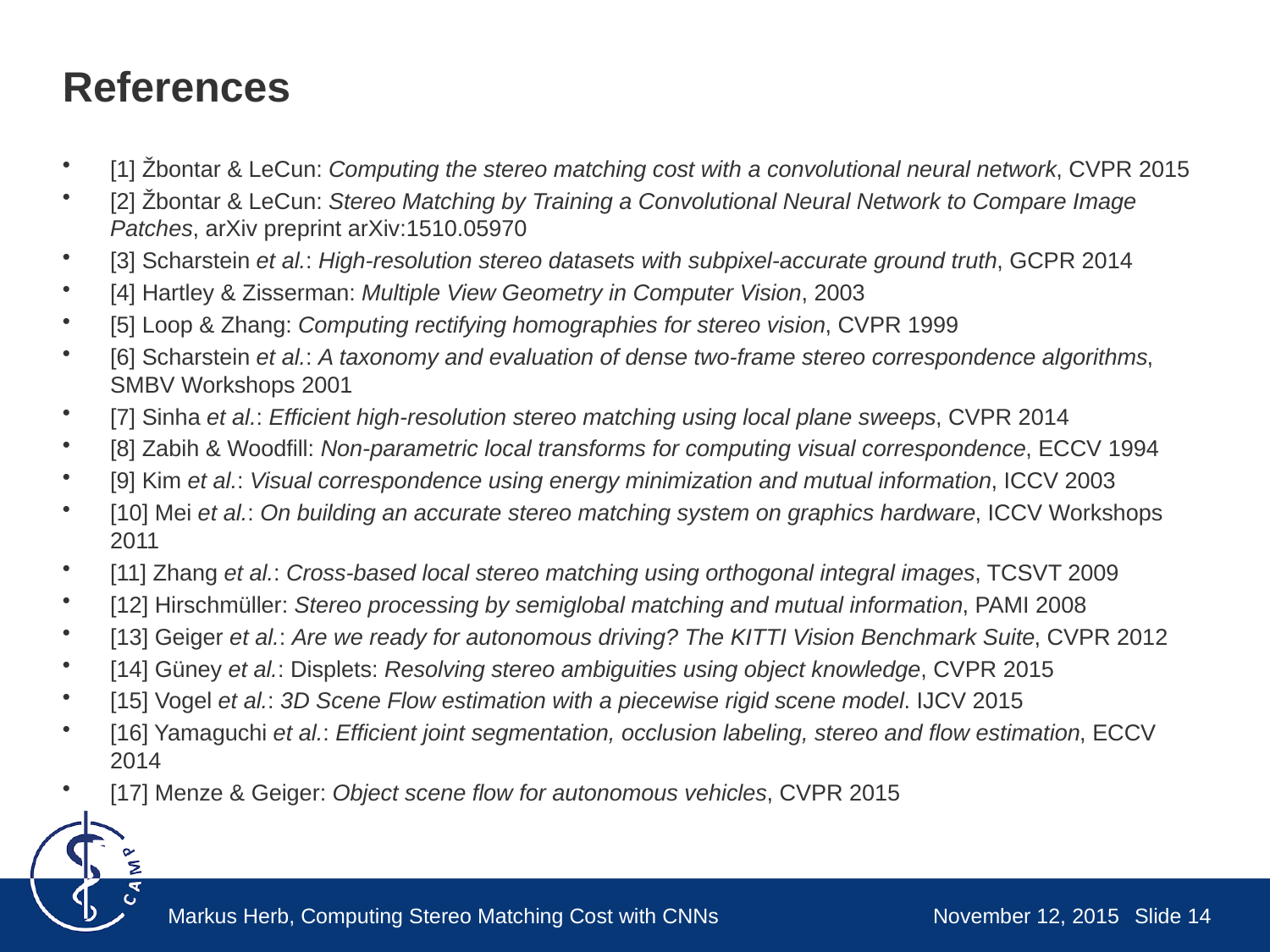

# References
[1] Žbontar & LeCun: Computing the stereo matching cost with a convolutional neural network, CVPR 2015
[2] Žbontar & LeCun: Stereo Matching by Training a Convolutional Neural Network to Compare Image Patches, arXiv preprint arXiv:1510.05970
[3] Scharstein et al.: High-resolution stereo datasets with subpixel-accurate ground truth, GCPR 2014
[4] Hartley & Zisserman: Multiple View Geometry in Computer Vision, 2003
[5] Loop & Zhang: Computing rectifying homographies for stereo vision, CVPR 1999
[6] Scharstein et al.: A taxonomy and evaluation of dense two-frame stereo correspondence algorithms, SMBV Workshops 2001
[7] Sinha et al.: Efficient high-resolution stereo matching using local plane sweeps, CVPR 2014
[8] Zabih & Woodfill: Non-parametric local transforms for computing visual correspondence, ECCV 1994
[9] Kim et al.: Visual correspondence using energy minimization and mutual information, ICCV 2003
[10] Mei et al.: On building an accurate stereo matching system on graphics hardware, ICCV Workshops 2011
[11] Zhang et al.: Cross-based local stereo matching using orthogonal integral images, TCSVT 2009
[12] Hirschmüller: Stereo processing by semiglobal matching and mutual information, PAMI 2008
[13] Geiger et al.: Are we ready for autonomous driving? The KITTI Vision Benchmark Suite, CVPR 2012
[14] Güney et al.: Displets: Resolving stereo ambiguities using object knowledge, CVPR 2015
[15] Vogel et al.: 3D Scene Flow estimation with a piecewise rigid scene model. IJCV 2015
[16] Yamaguchi et al.: Efficient joint segmentation, occlusion labeling, stereo and flow estimation, ECCV 2014
[17] Menze & Geiger: Object scene flow for autonomous vehicles, CVPR 2015

Markus Herb, Computing Stereo Matching Cost with CNNs
November 12, 2015
Slide 14